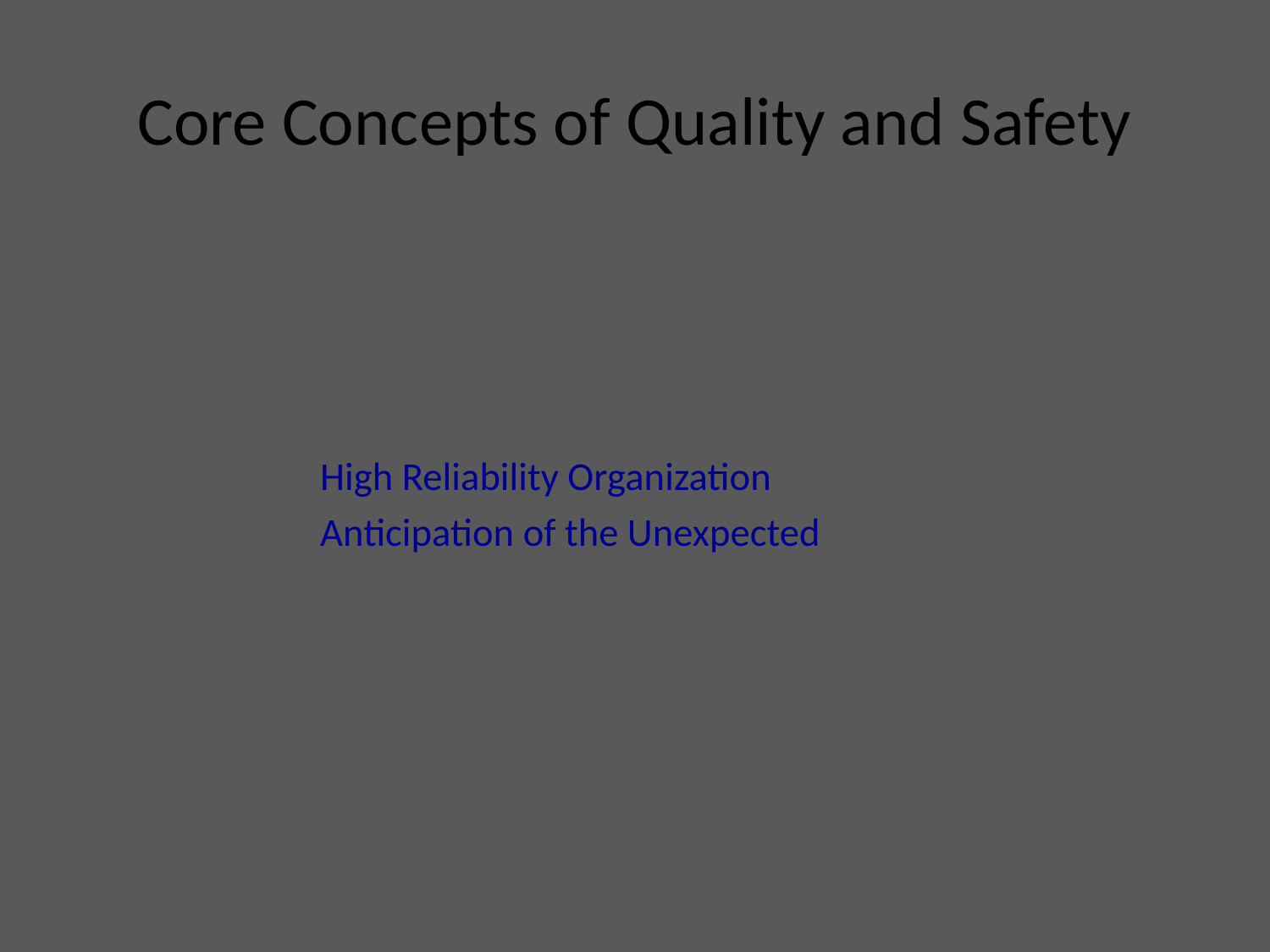

# Core Concepts of Quality and Safety
High Reliability Organization
Anticipation of the Unexpected